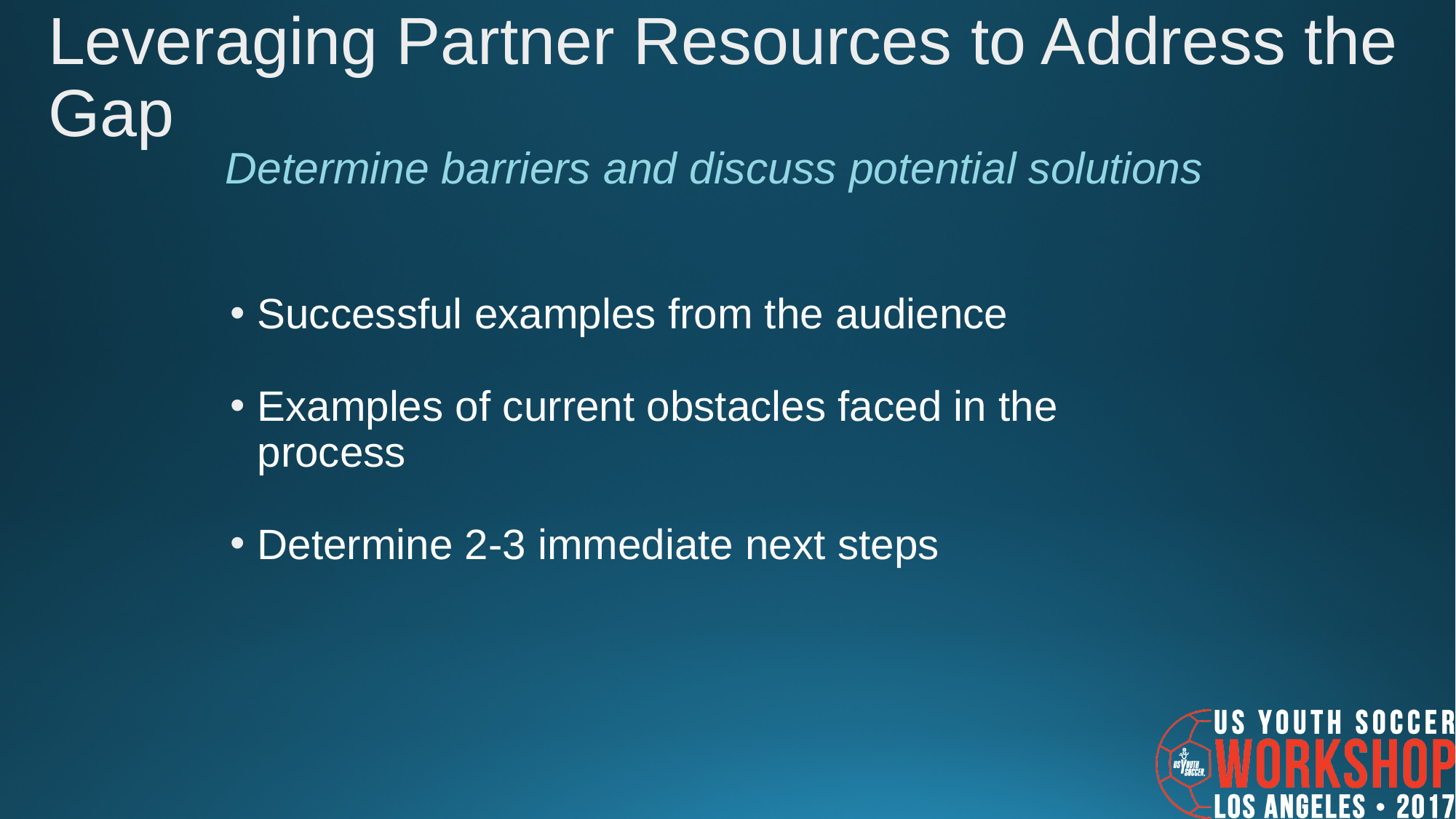

Leveraging Partner Resources to Address the Gap
Determine barriers and discuss potential solutions
Successful examples from the audience

Examples of current obstacles faced in the process

Determine 2-3 immediate next steps